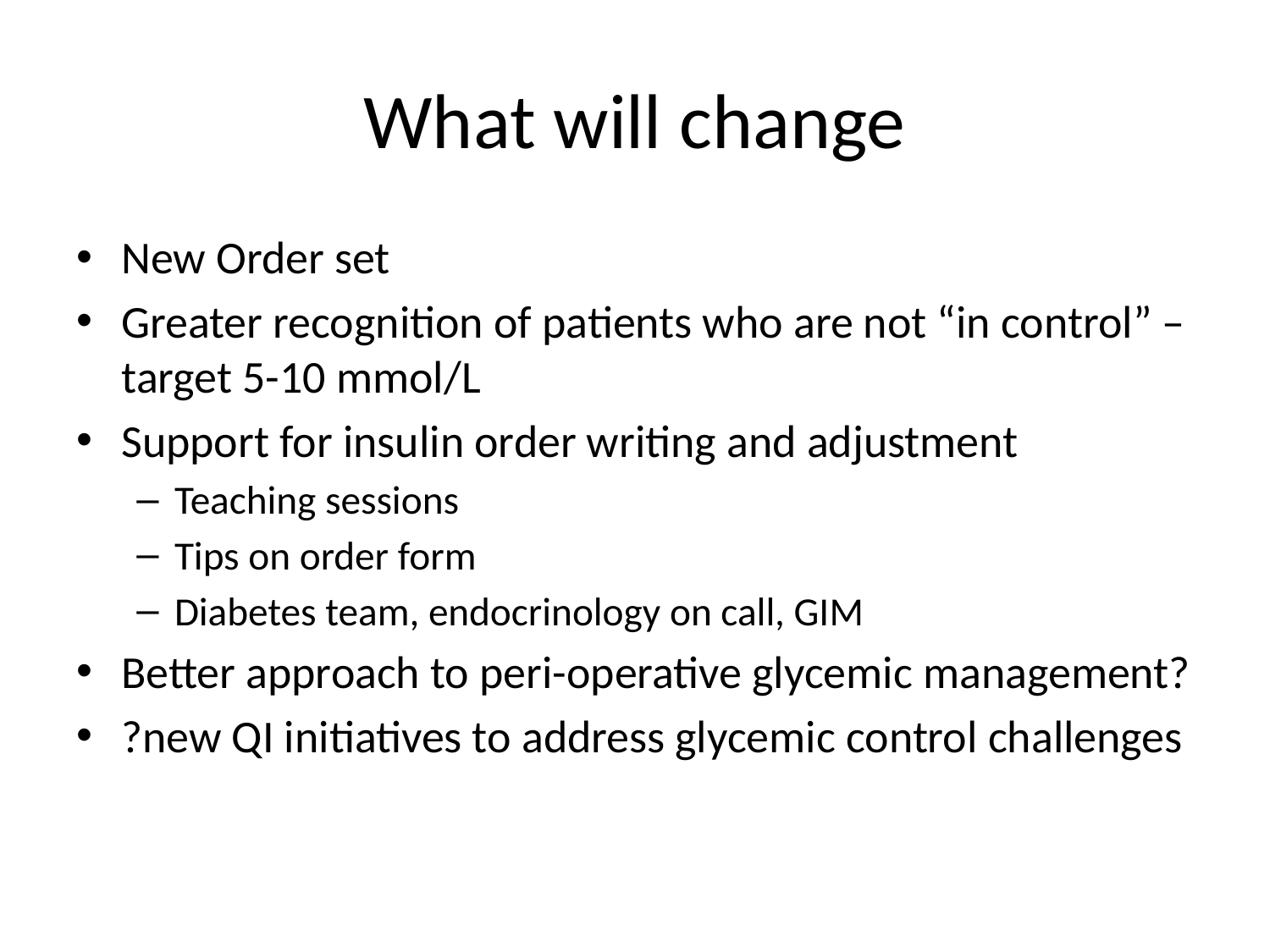

# What will change
New Order set
Greater recognition of patients who are not “in control” – target 5-10 mmol/L
Support for insulin order writing and adjustment
Teaching sessions
Tips on order form
Diabetes team, endocrinology on call, GIM
Better approach to peri-operative glycemic management?
?new QI initiatives to address glycemic control challenges